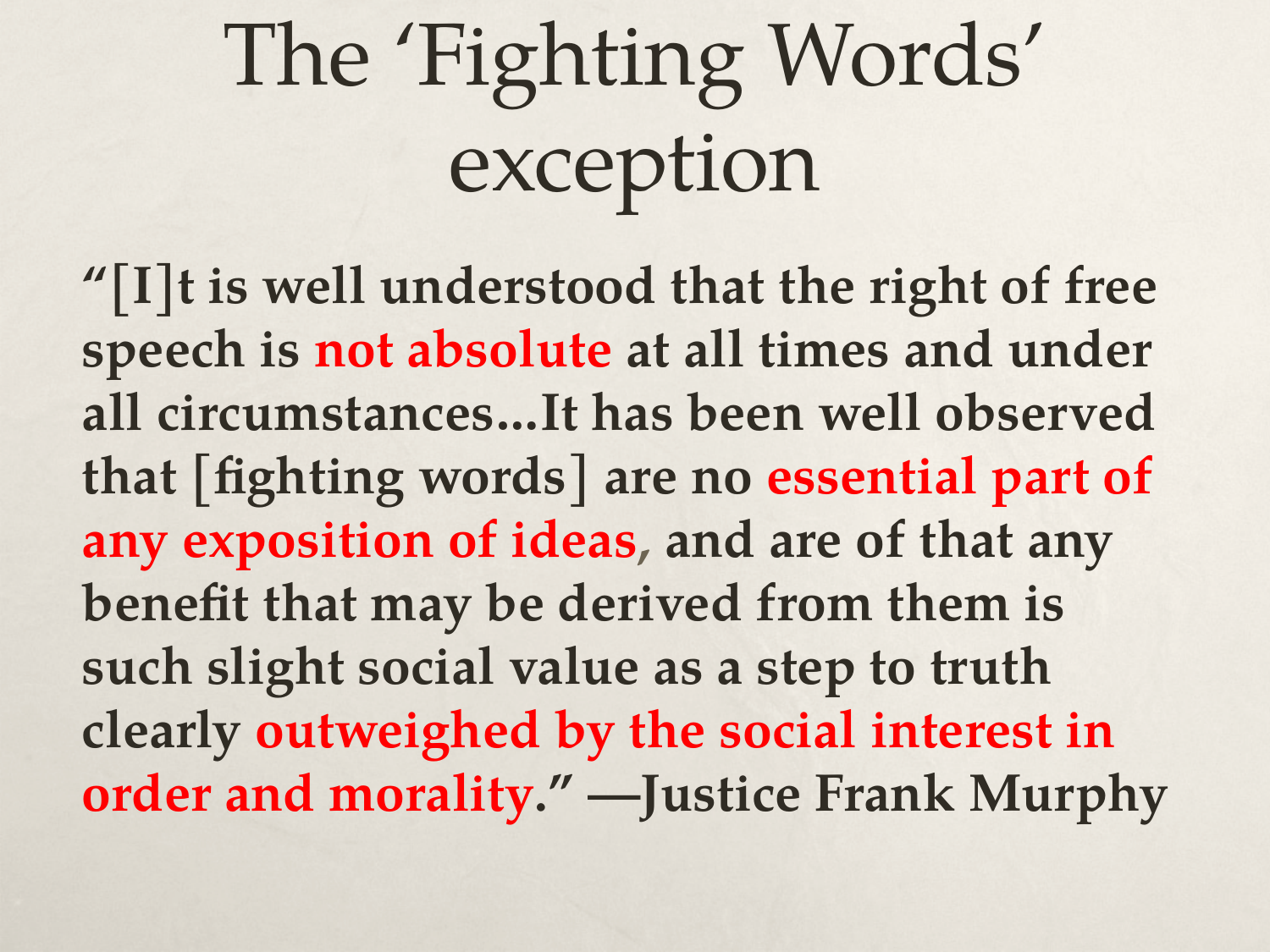

# The ‘Fighting Words’ exception
“[I]t is well understood that the right of free speech is not absolute at all times and under all circumstances…It has been well observed that [fighting words] are no essential part of any exposition of ideas, and are of that any benefit that may be derived from them is such slight social value as a step to truth clearly outweighed by the social interest in order and morality.” —Justice Frank Murphy